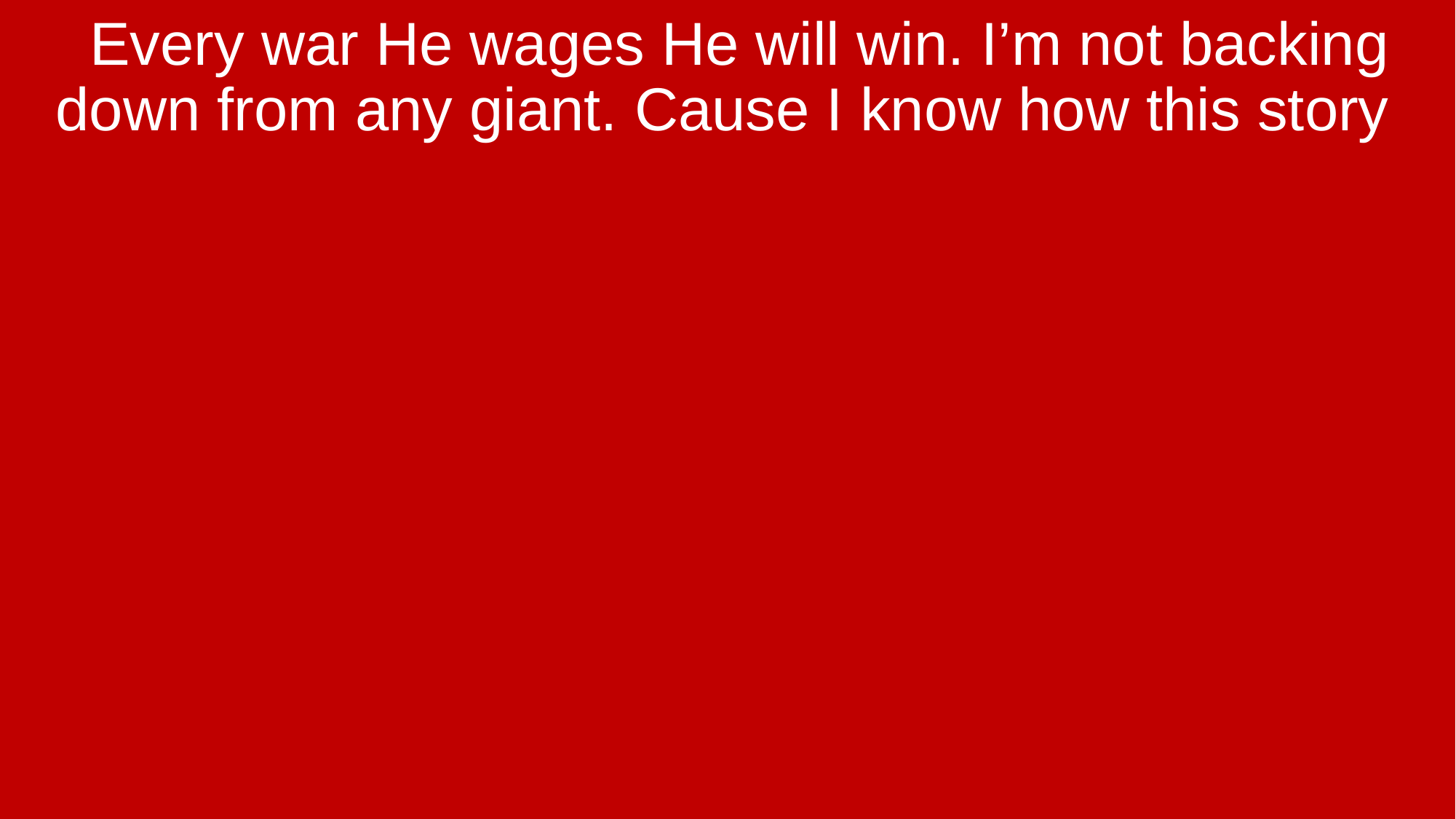

Every war He wages He will win. I’m not backing down from any giant. Cause I know how this story